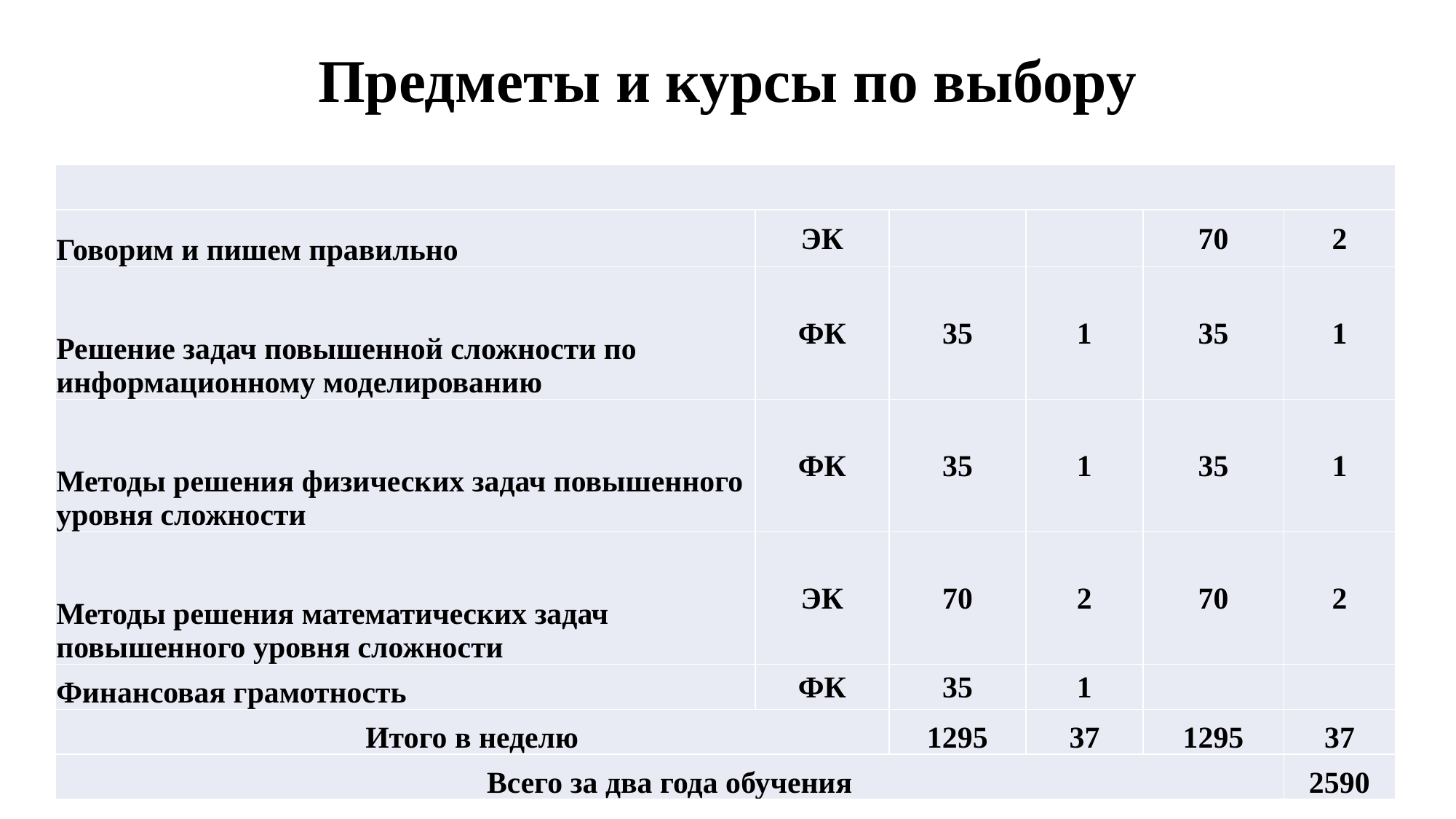

# Предметы и курсы по выбору
|  |  |  |  |  |  |
| --- | --- | --- | --- | --- | --- |
| Говорим и пишем правильно | ЭК |  |  | 70 | 2 |
| Решение задач повышенной сложности по информационному моделированию | ФК | 35 | 1 | 35 | 1 |
| Методы решения физических задач повышенного уровня сложности | ФК | 35 | 1 | 35 | 1 |
| Методы решения математических задач повышенного уровня сложности | ЭК | 70 | 2 | 70 | 2 |
| Финансовая грамотность | ФК | 35 | 1 |  |  |
| Итого в неделю |  | 1295 | 37 | 1295 | 37 |
| Всего за два года обучения |  |  |  |  | 2590 |